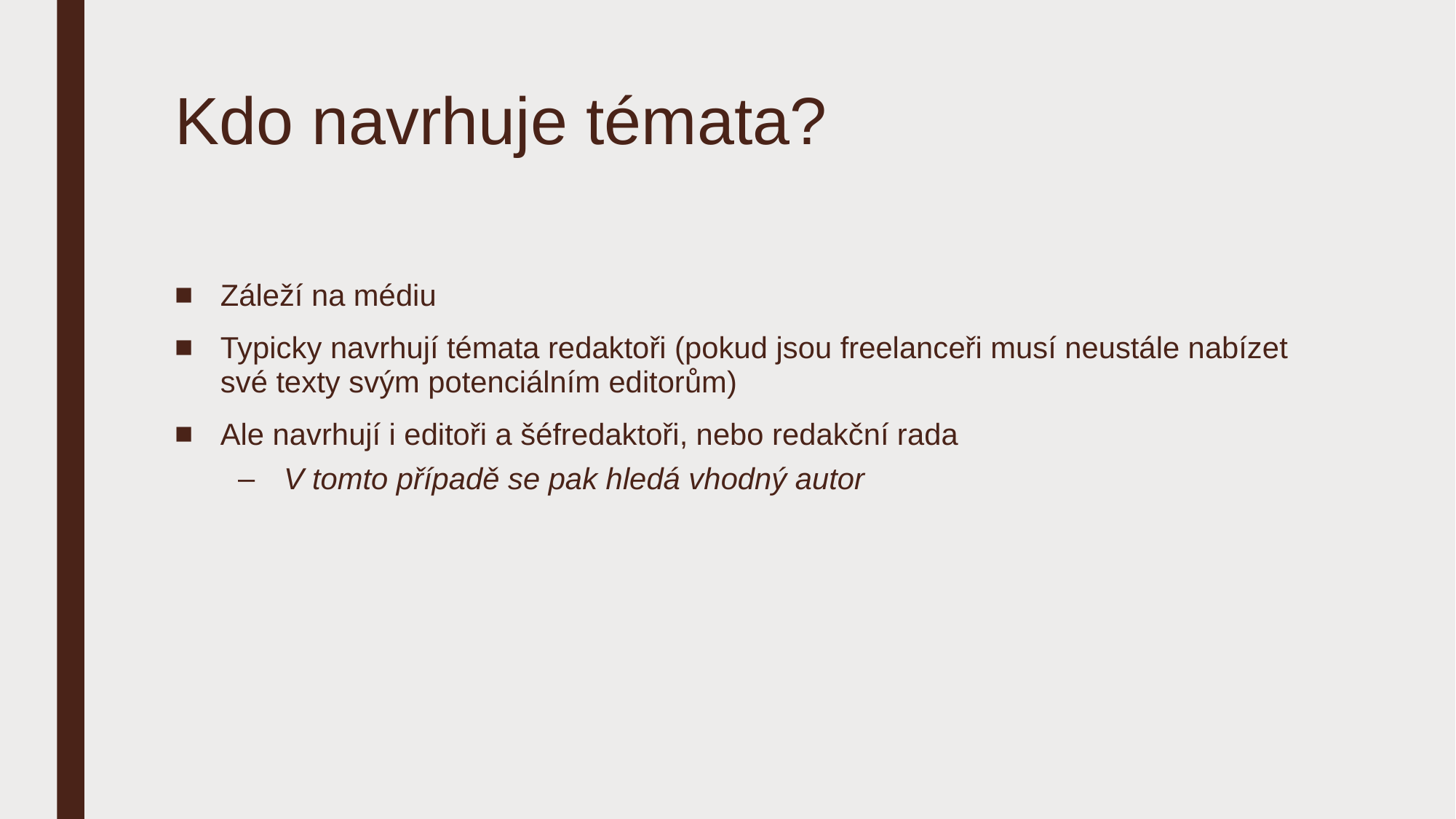

# Kdo navrhuje témata?
Záleží na médiu
Typicky navrhují témata redaktoři (pokud jsou freelanceři musí neustále nabízet své texty svým potenciálním editorům)
Ale navrhují i editoři a šéfredaktoři, nebo redakční rada
V tomto případě se pak hledá vhodný autor